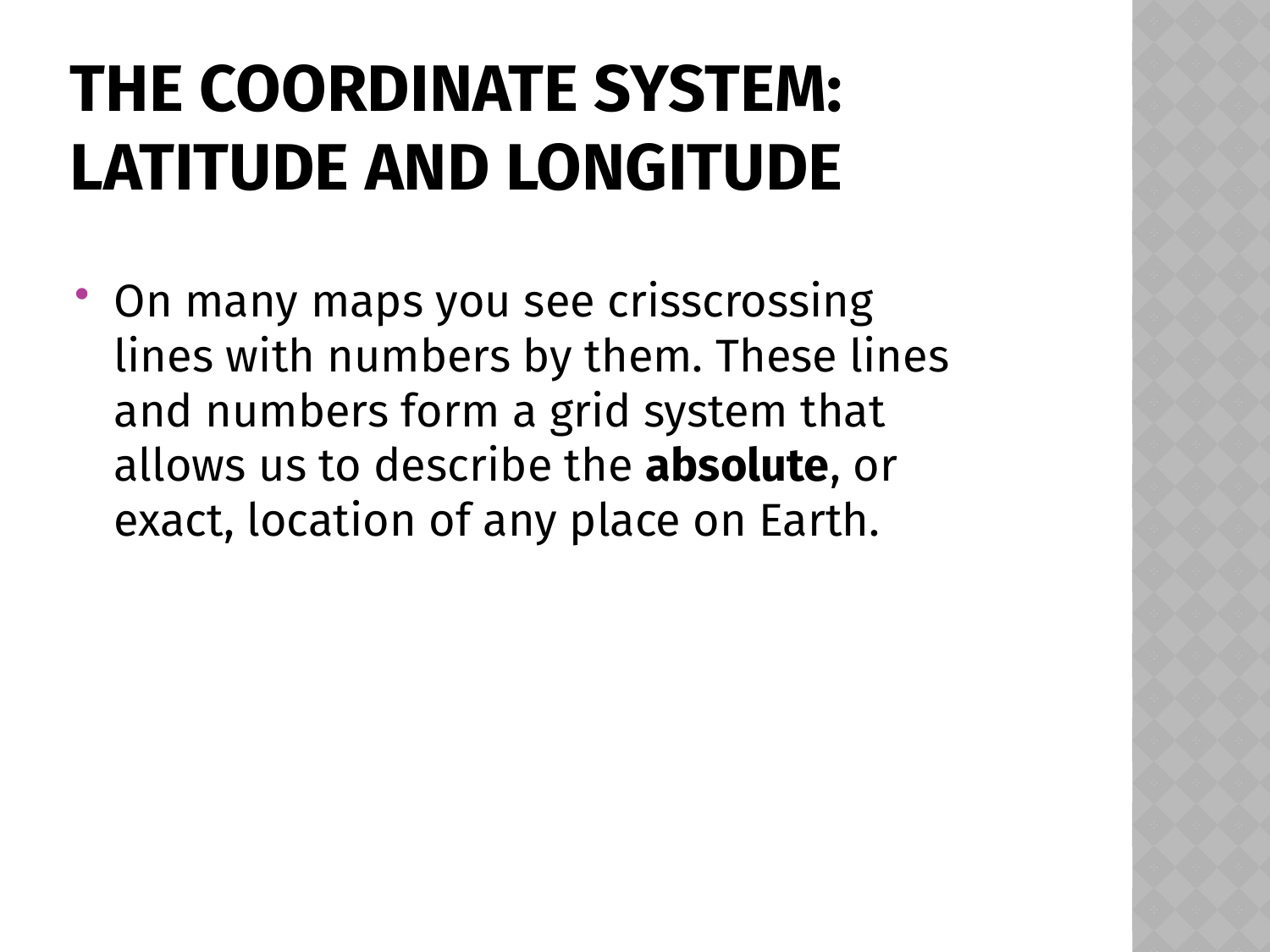

# The Coordinate system: Latitude and Longitude
On many maps you see crisscrossing lines with numbers by them. These lines and numbers form a grid system that allows us to describe the absolute, or exact, location of any place on Earth.